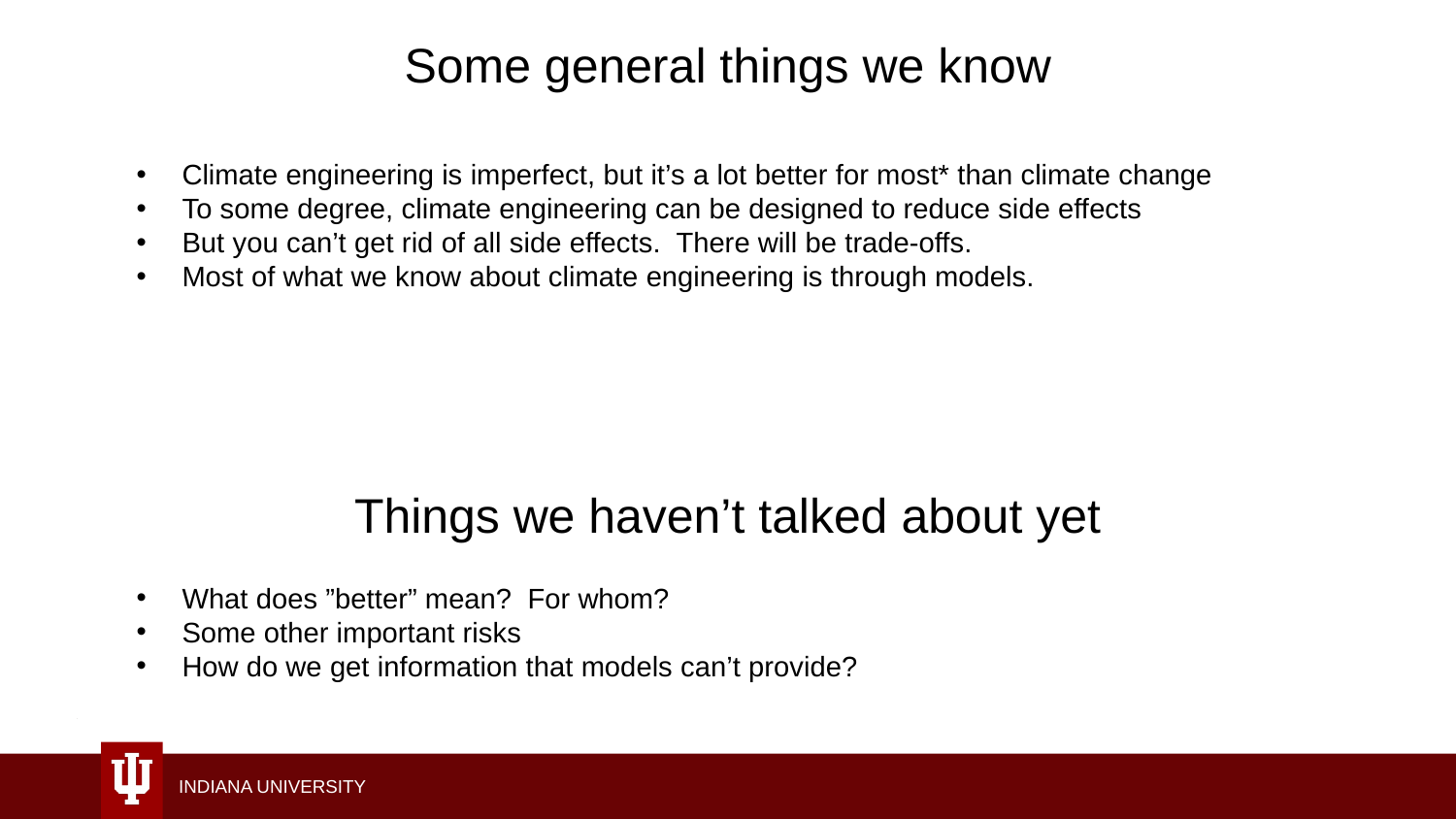

Some general things we know
Climate engineering is imperfect, but it’s a lot better for most* than climate change
To some degree, climate engineering can be designed to reduce side effects
But you can’t get rid of all side effects.  There will be trade-offs.
Most of what we know about climate engineering is through models.
Things we haven’t talked about yet
What does ”better” mean?  For whom?
Some other important risks
How do we get information that models can’t provide?